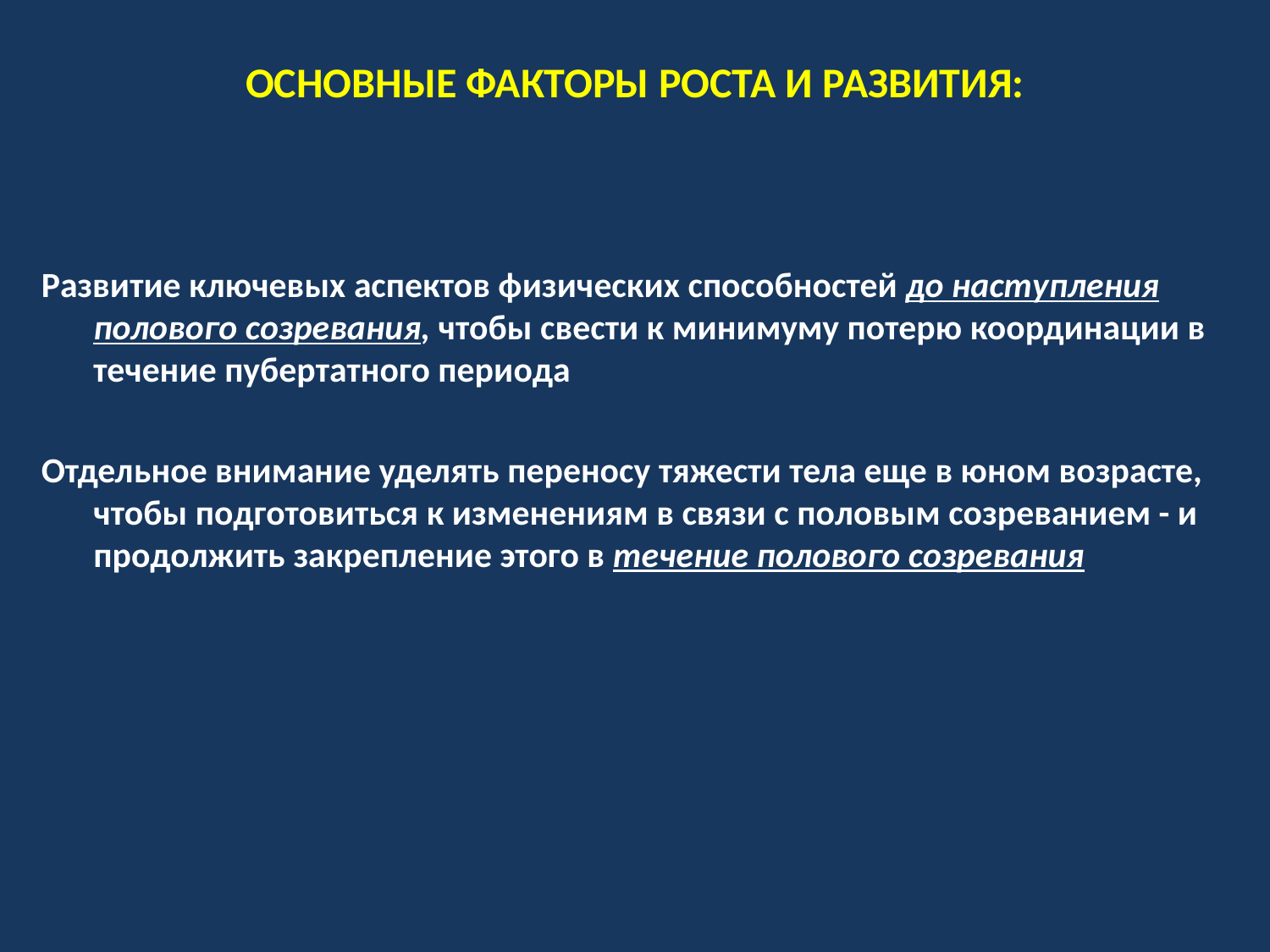

# основные факторы роста и развития:
Развитие ключевых аспектов физических способностей до наступления полового созревания, чтобы свести к минимуму потерю координации в течение пубертатного периода

Отдельное внимание уделять переносу тяжести тела еще в юном возрасте, чтобы подготовиться к изменениям в связи с половым созреванием - и продолжить закрепление этого в течение полового созревания